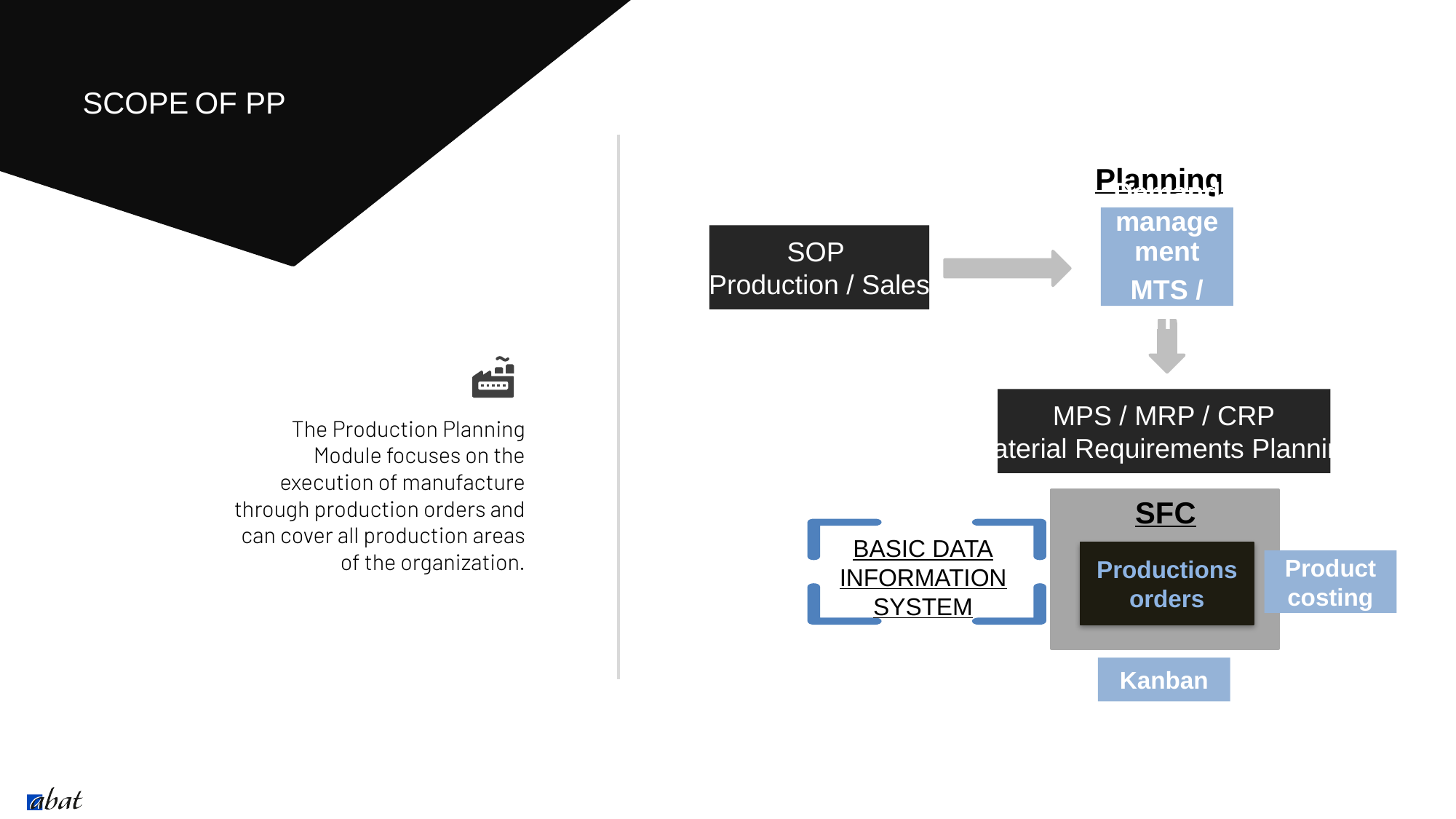

SCOPE OF PP
Planning
Demand management
MTS / MTO
SOP
Production / Sales

MPS / MRP / CRP
(Material Requirements Planning)
The Production Planning Module focuses on the execution of manufacture through production orders and can cover all production areas of the organization.

SFC

BASIC DATA
INFORMATION SYSTEM
Productions orders
Product costing
Kanban